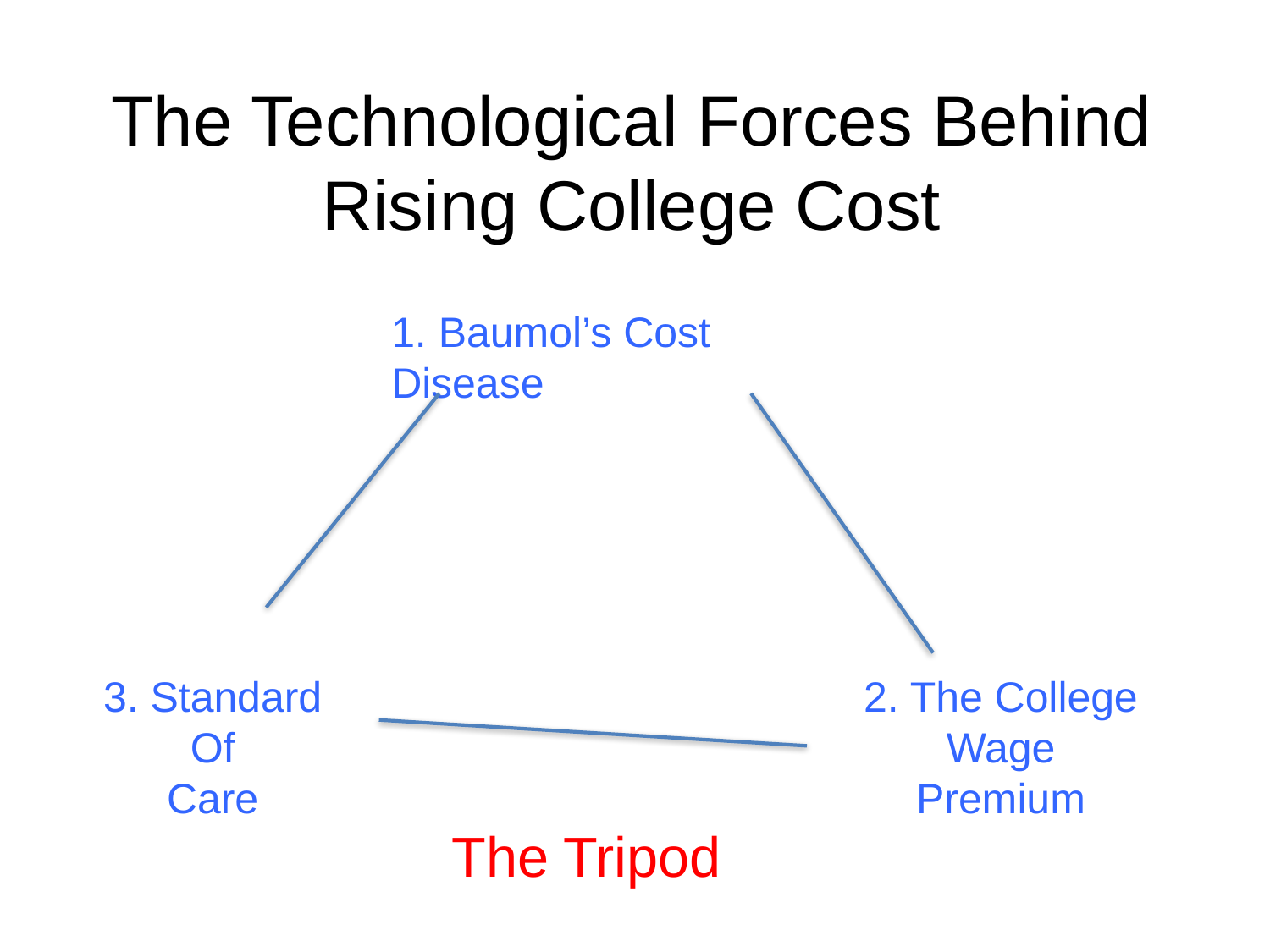

The Technological Forces Behind Rising College Cost
1. Baumol’s Cost Disease
3. Standard Of
Care
2. The College Wage
Premium
The Tripod